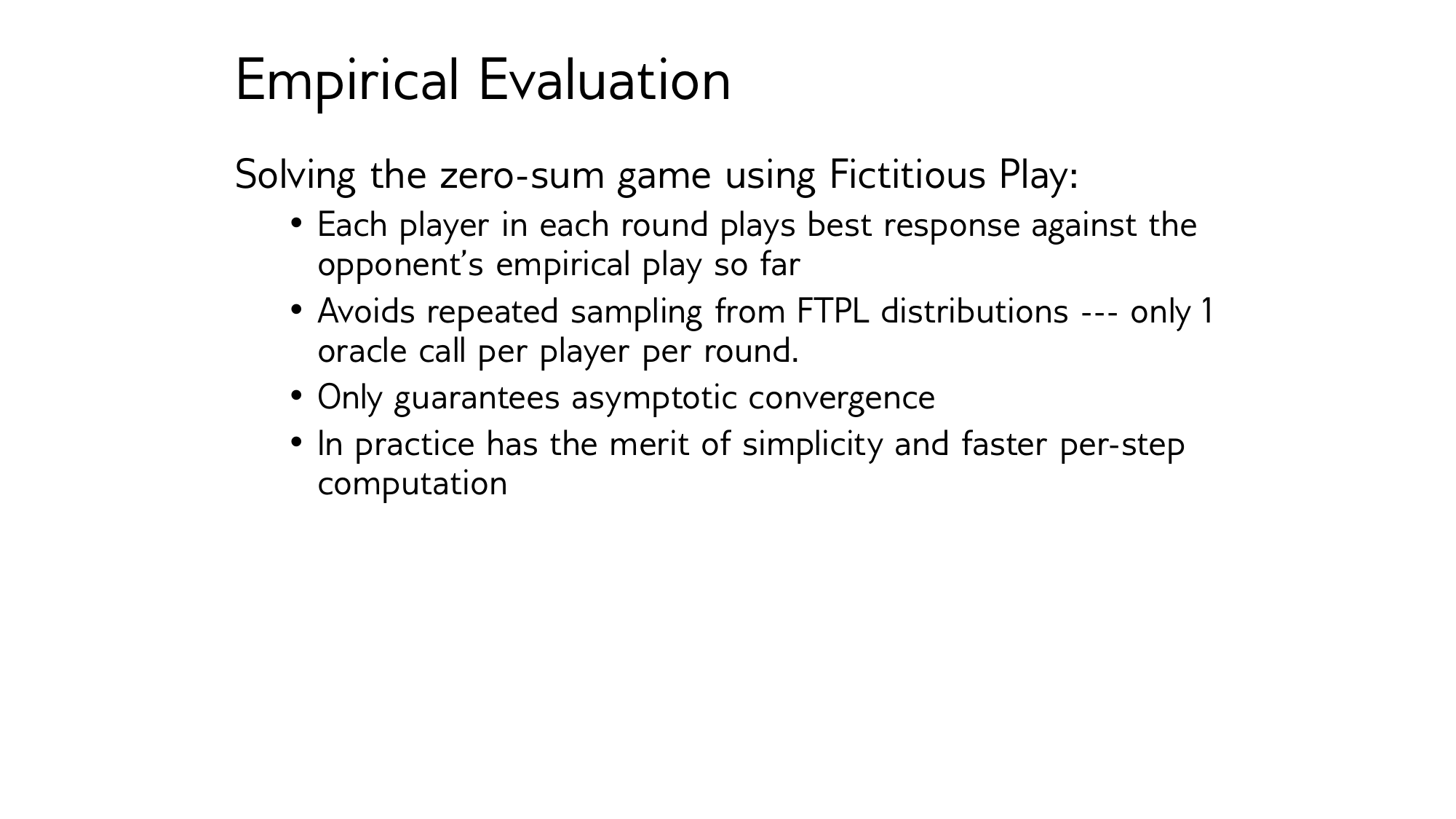

# Empirical Evaluation
Solving the zero-sum game using Fictitious Play:
Each player in each round plays best response against the opponent’s empirical play so far
Avoids repeated sampling from FTPL distributions --- only 1 oracle call per player per round.
Only guarantees asymptotic convergence
In practice has the merit of simplicity and faster per-step computation